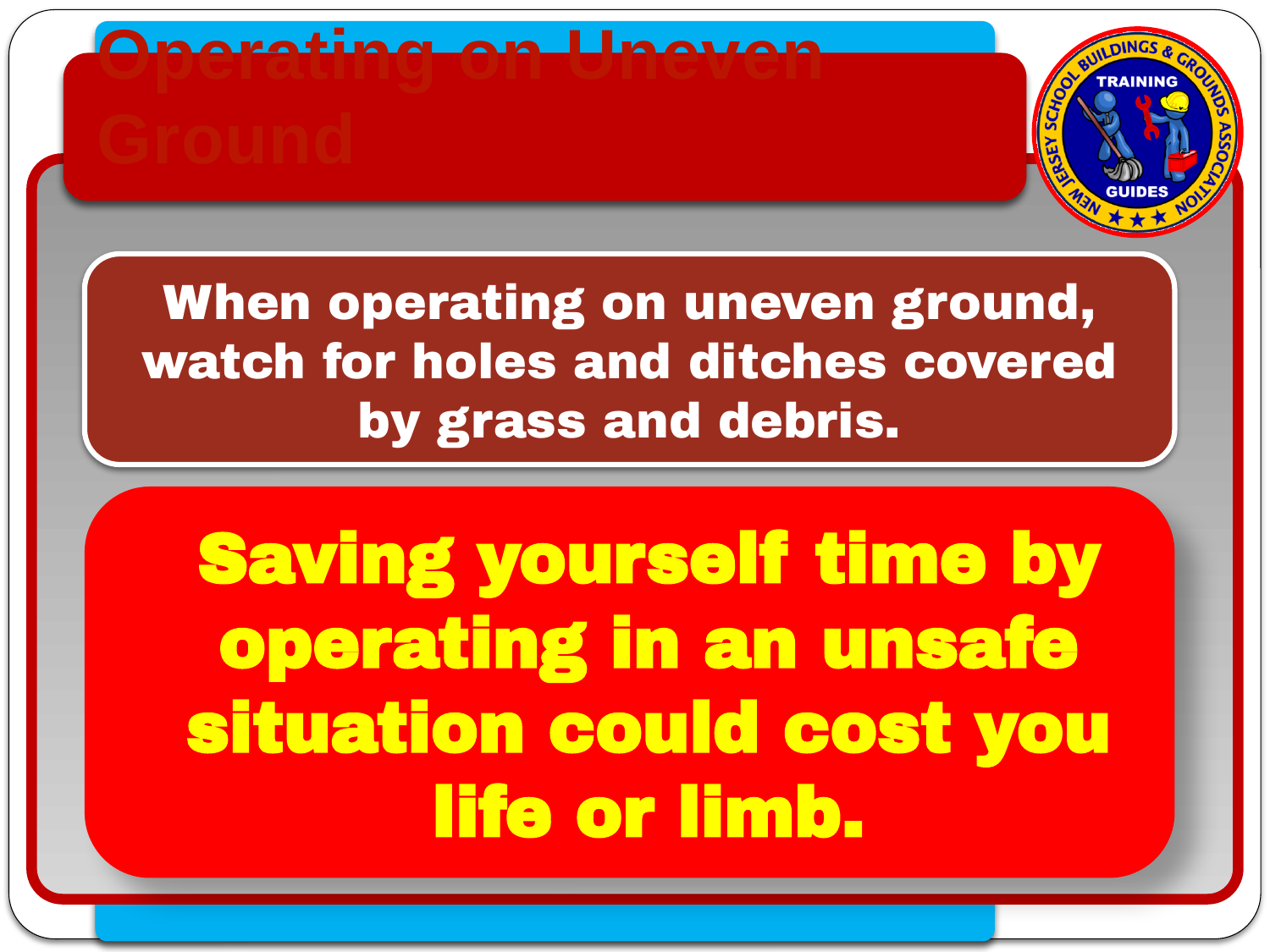

# Operating on Uneven Ground
When operating on uneven ground, watch for holes and ditches covered by grass and debris.
Saving yourself time by operating in an unsafe situation could cost you life or limb.